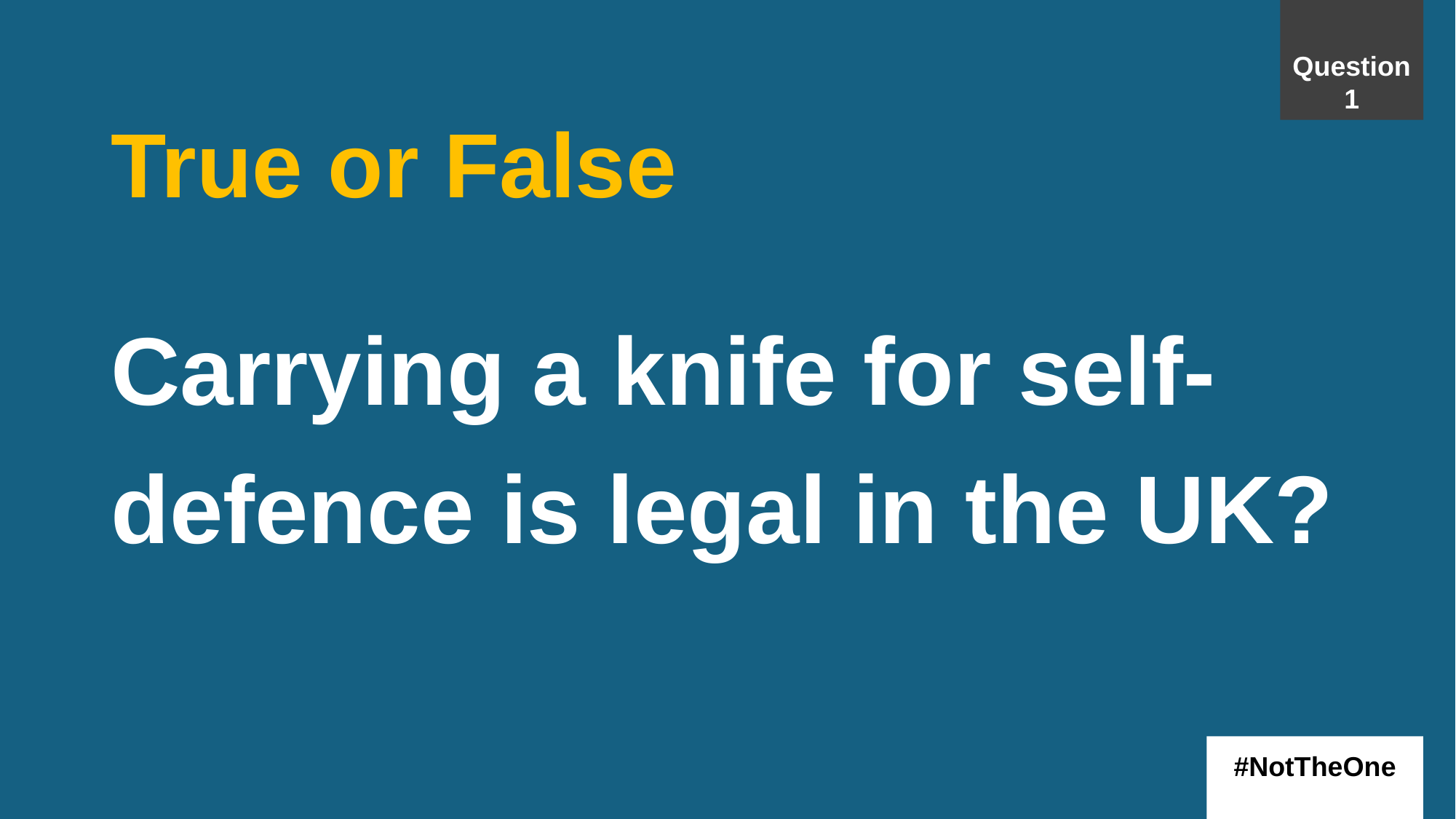

Question 1
# True or False
Carrying a knife for self-defence is legal in the UK?

#NotTheOne